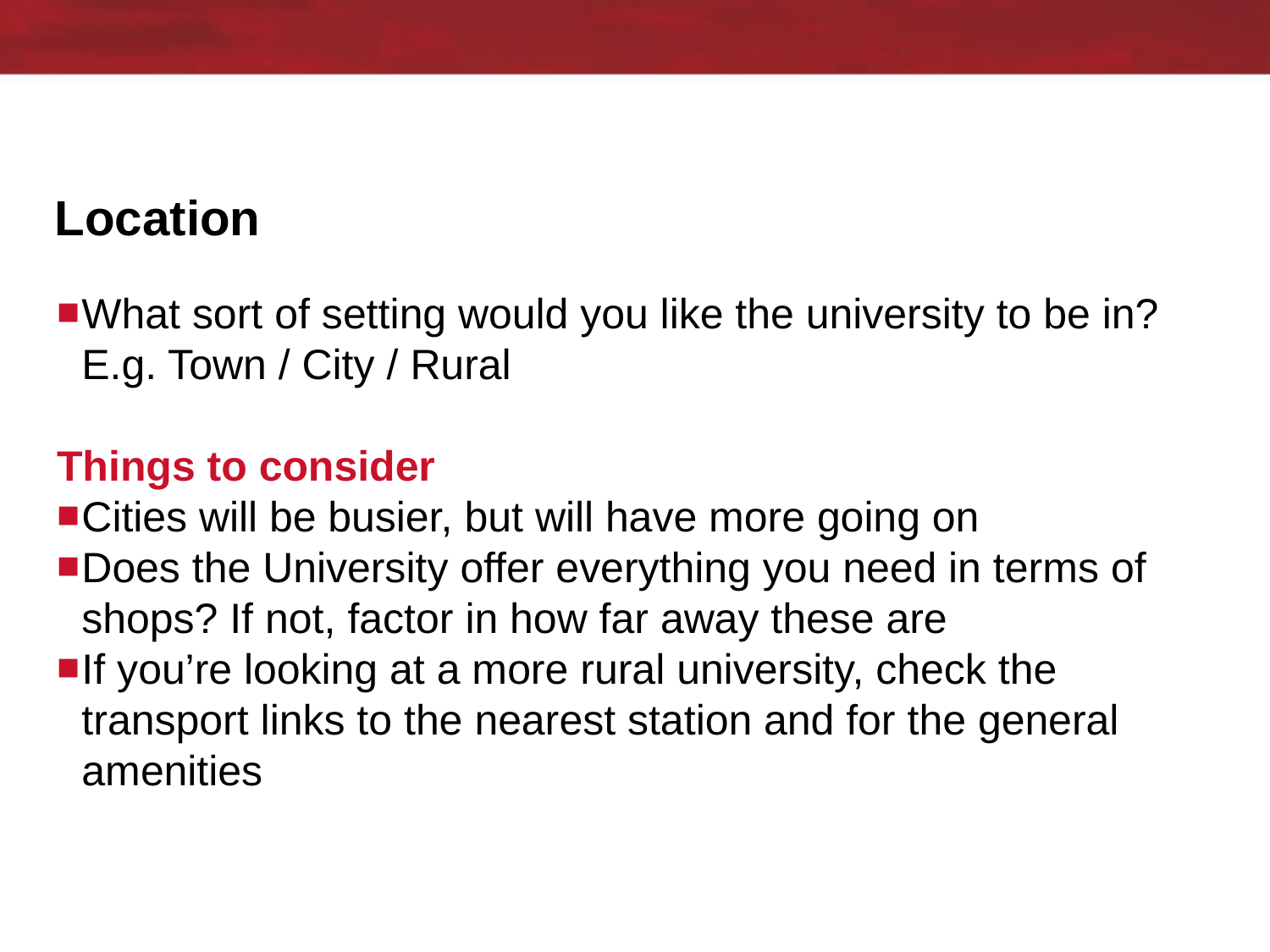

# Location
What sort of setting would you like the university to be in? E.g. Town / City / Rural

Things to consider
Cities will be busier, but will have more going on
Does the University offer everything you need in terms of shops? If not, factor in how far away these are
If you’re looking at a more rural university, check the transport links to the nearest station and for the general amenities